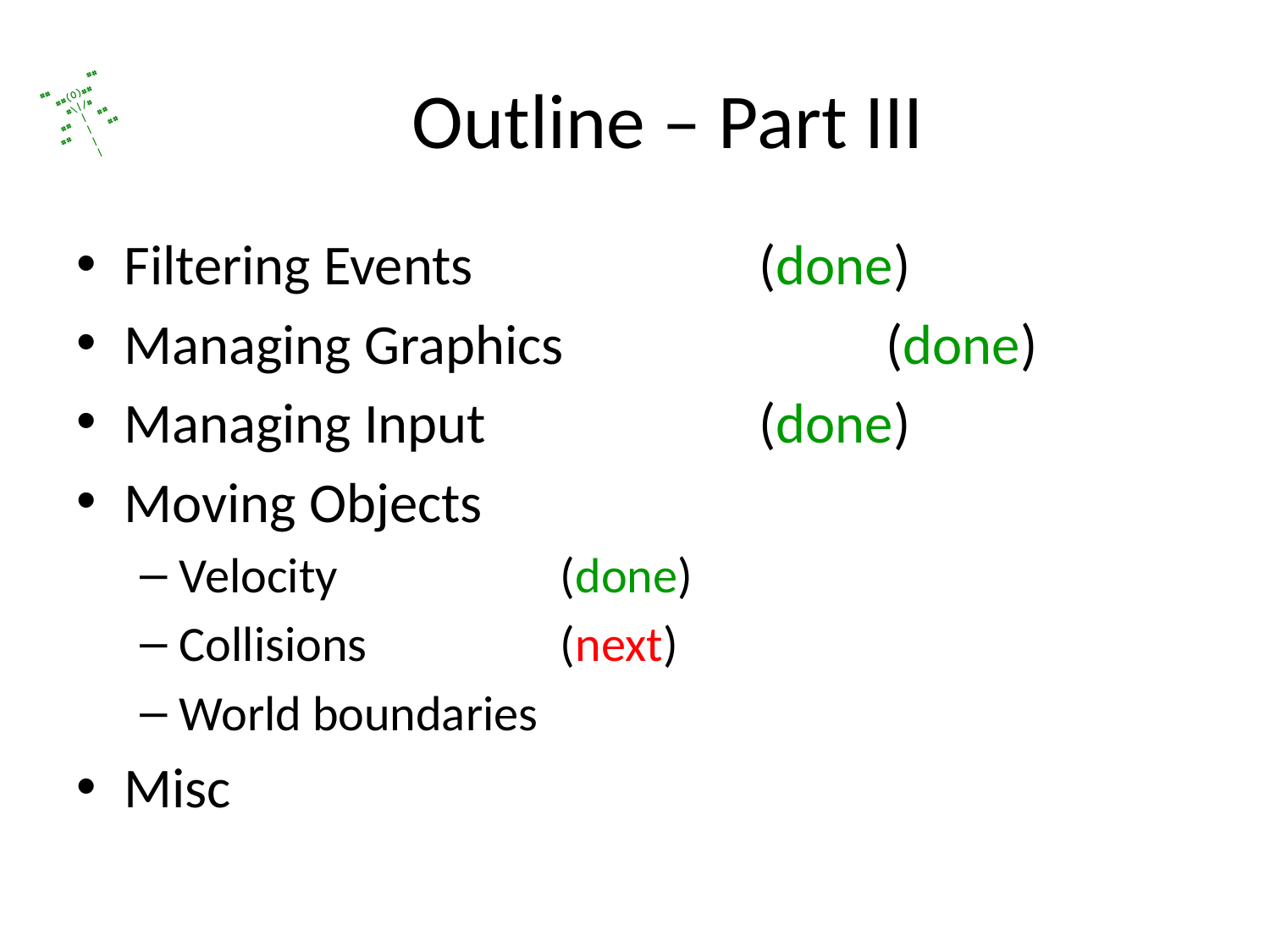

# Outline – Part III
Filtering Events			(done)
Managing Graphics			(done)
Managing Input			(done)
Moving Objects
Velocity		(done)
Collisions		(next)
World boundaries
Misc